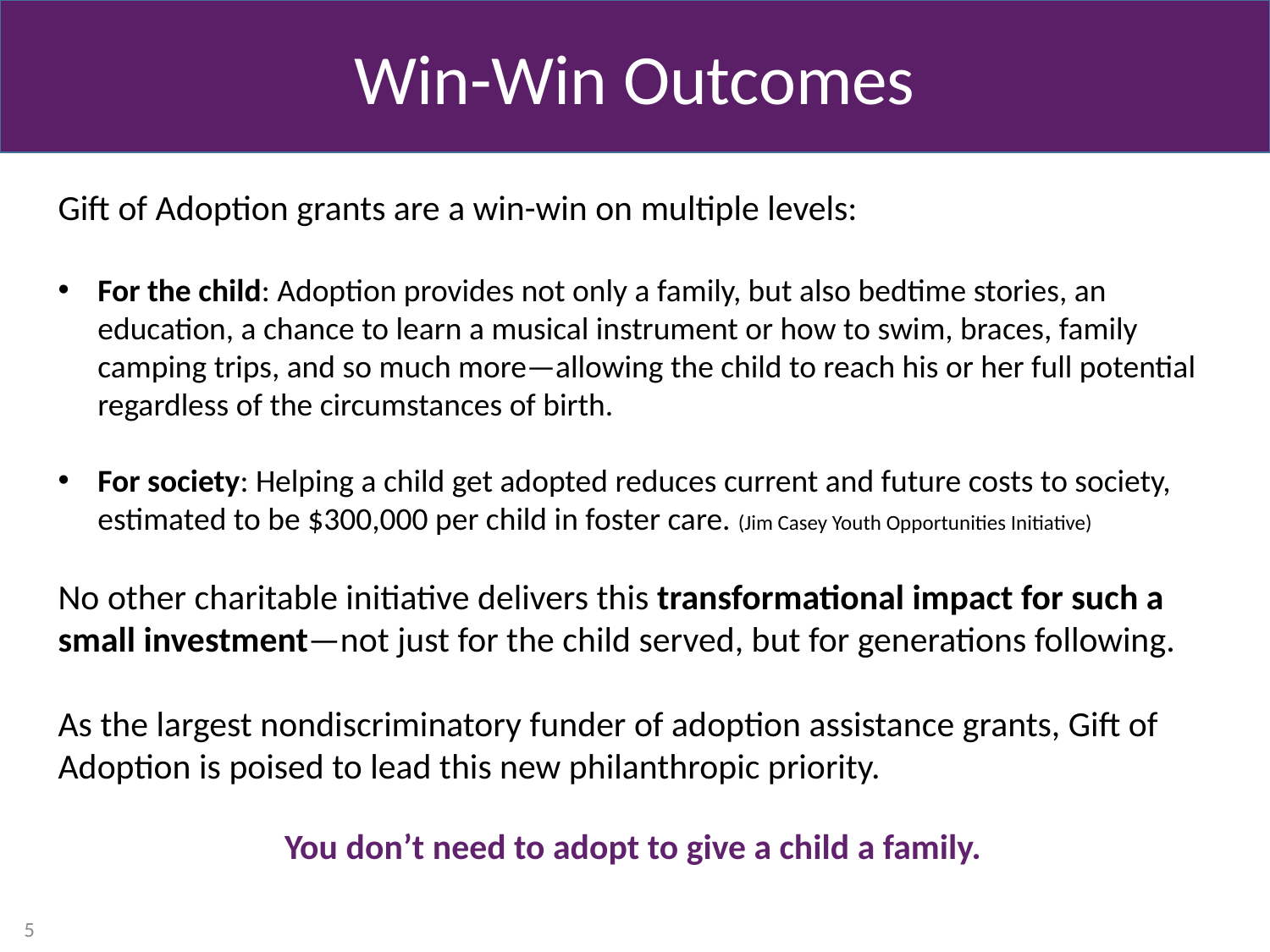

Win-Win Outcomes

Gift of Adoption grants are a win-win on multiple levels:

For the child: Adoption provides not only a family, but also bedtime stories, an education, a chance to learn a musical instrument or how to swim, braces, family camping trips, and so much more—allowing the child to reach his or her full potential regardless of the circumstances of birth.

For society: Helping a child get adopted reduces current and future costs to society, estimated to be $300,000 per child in foster care. (Jim Casey Youth Opportunities Initiative)

No other charitable initiative delivers this transformational impact for such a small investment—not just for the child served, but for generations following.

As the largest nondiscriminatory funder of adoption assistance grants, Gift of Adoption is poised to lead this new philanthropic priority.

You don’t need to adopt to give a child a family.

5